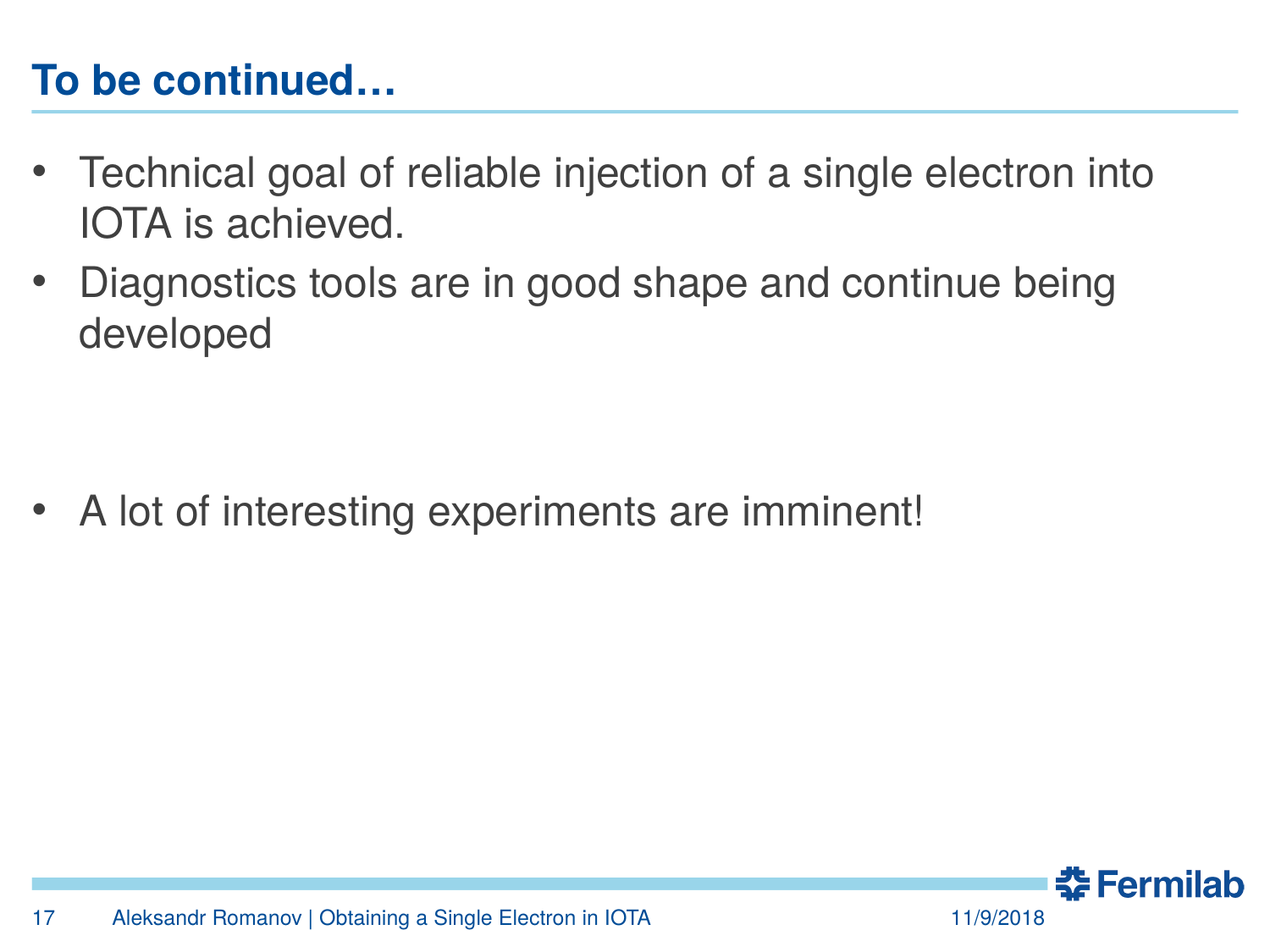

# To be continued…
Technical goal of reliable injection of a single electron into IOTA is achieved.
Diagnostics tools are in good shape and continue being developed

A lot of interesting experiments are imminent!
17
Aleksandr Romanov | Obtaining a Single Electron in IOTA
11/9/2018